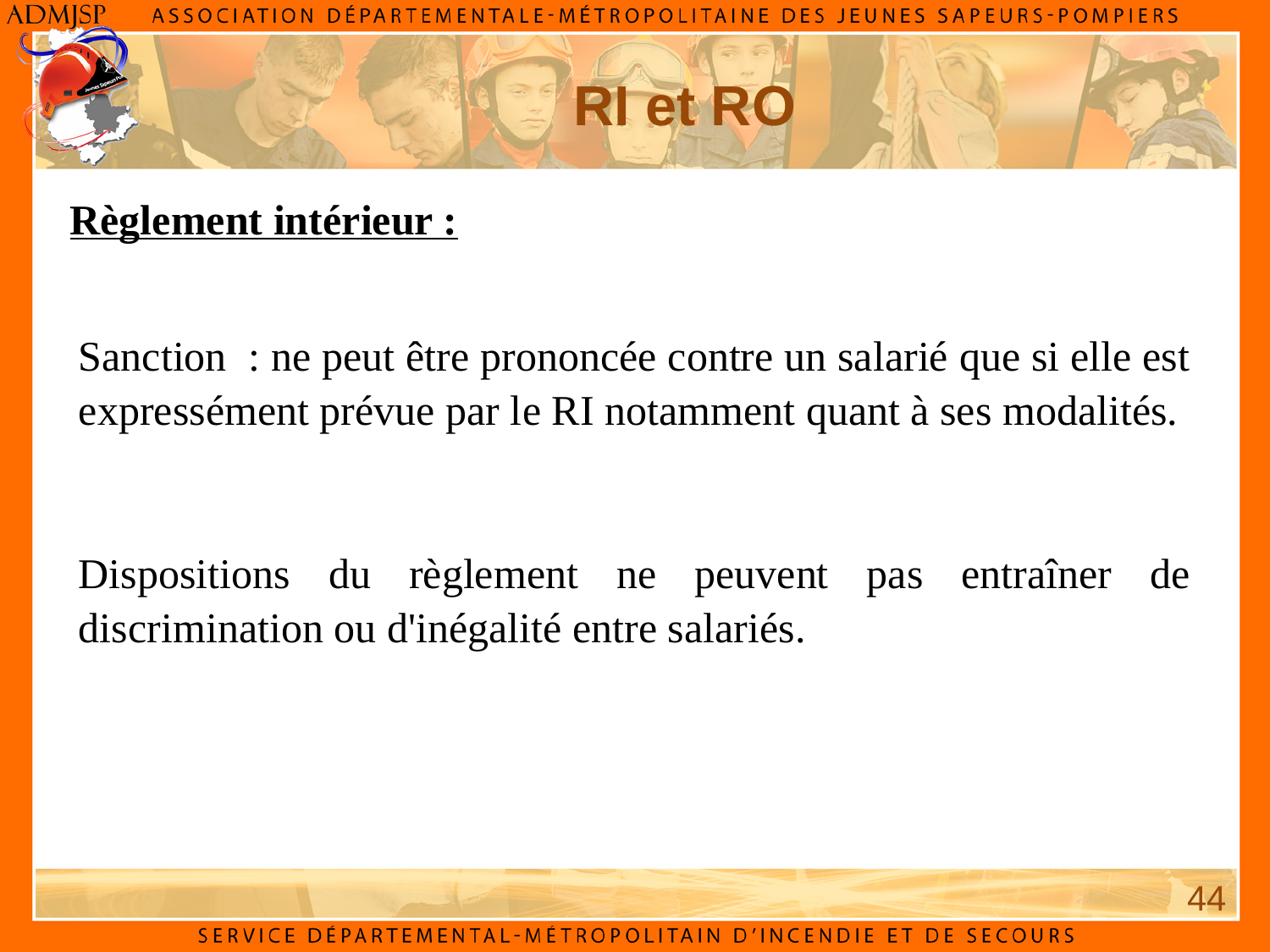

RI et RO
Règlement intérieur :
Sanction  : ne peut être prononcée contre un salarié que si elle est expressément prévue par le RI notamment quant à ses modalités.

Dispositions du règlement ne peuvent pas entraîner de discrimination ou d'inégalité entre salariés.
44